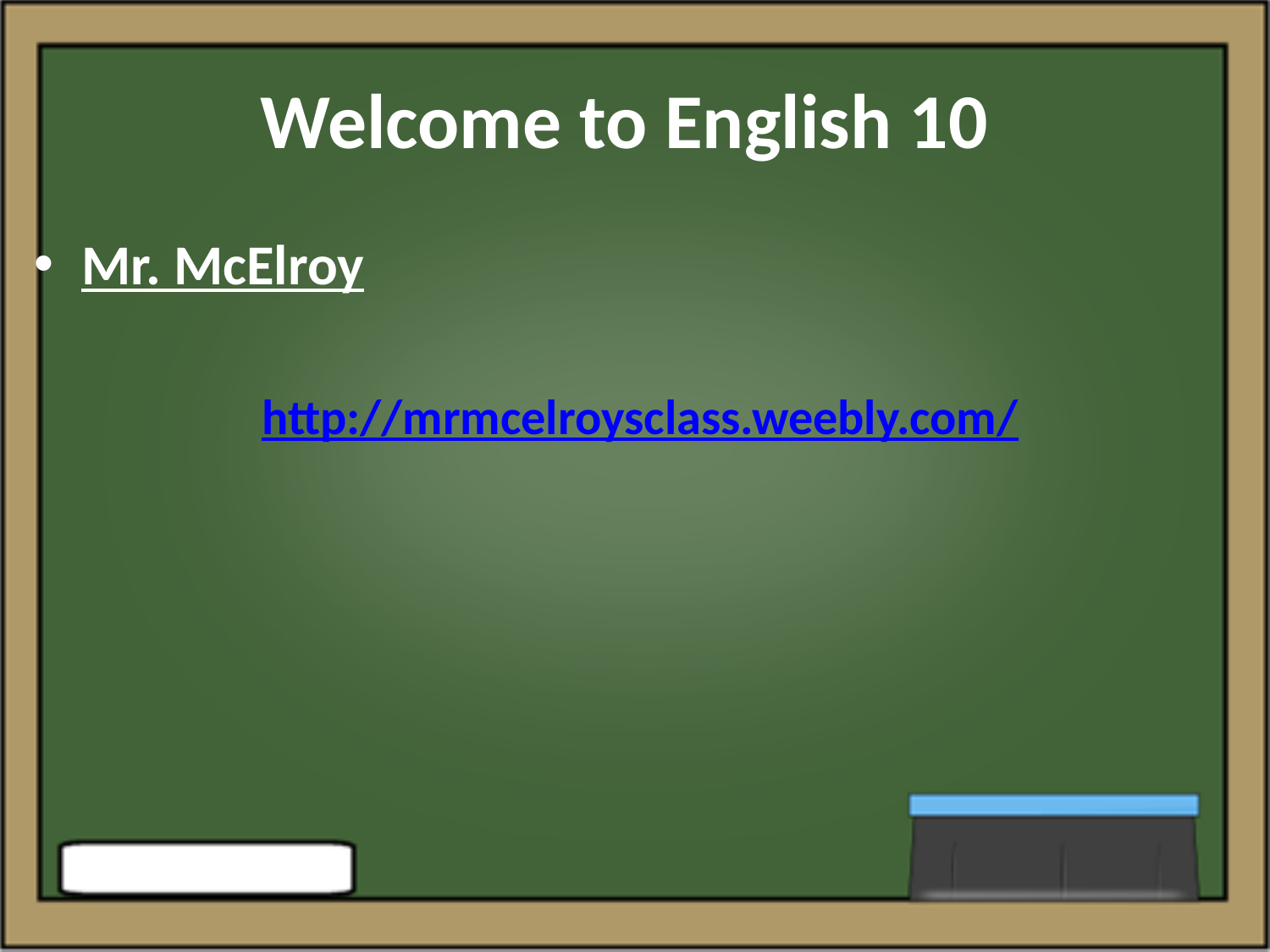

# Welcome to English 10
Mr. McElroy

http://mrmcelroysclass.weebly.com/